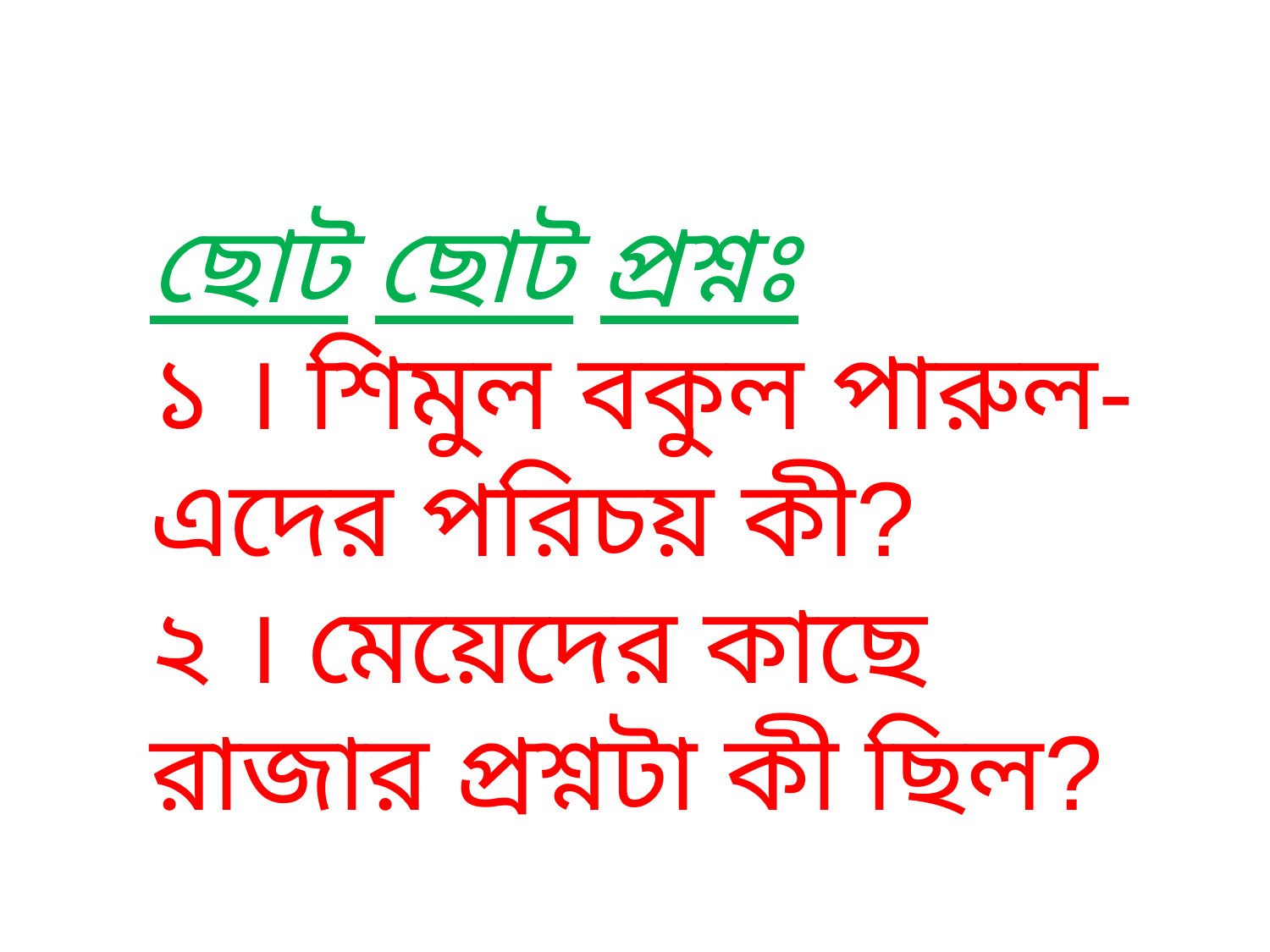

ছোট ছোট প্রশ্নঃ
১ । শিমুল বকুল পারুল-এদের পরিচয় কী?
২ । মেয়েদের কাছে রাজার প্রশ্নটা কী ছিল?